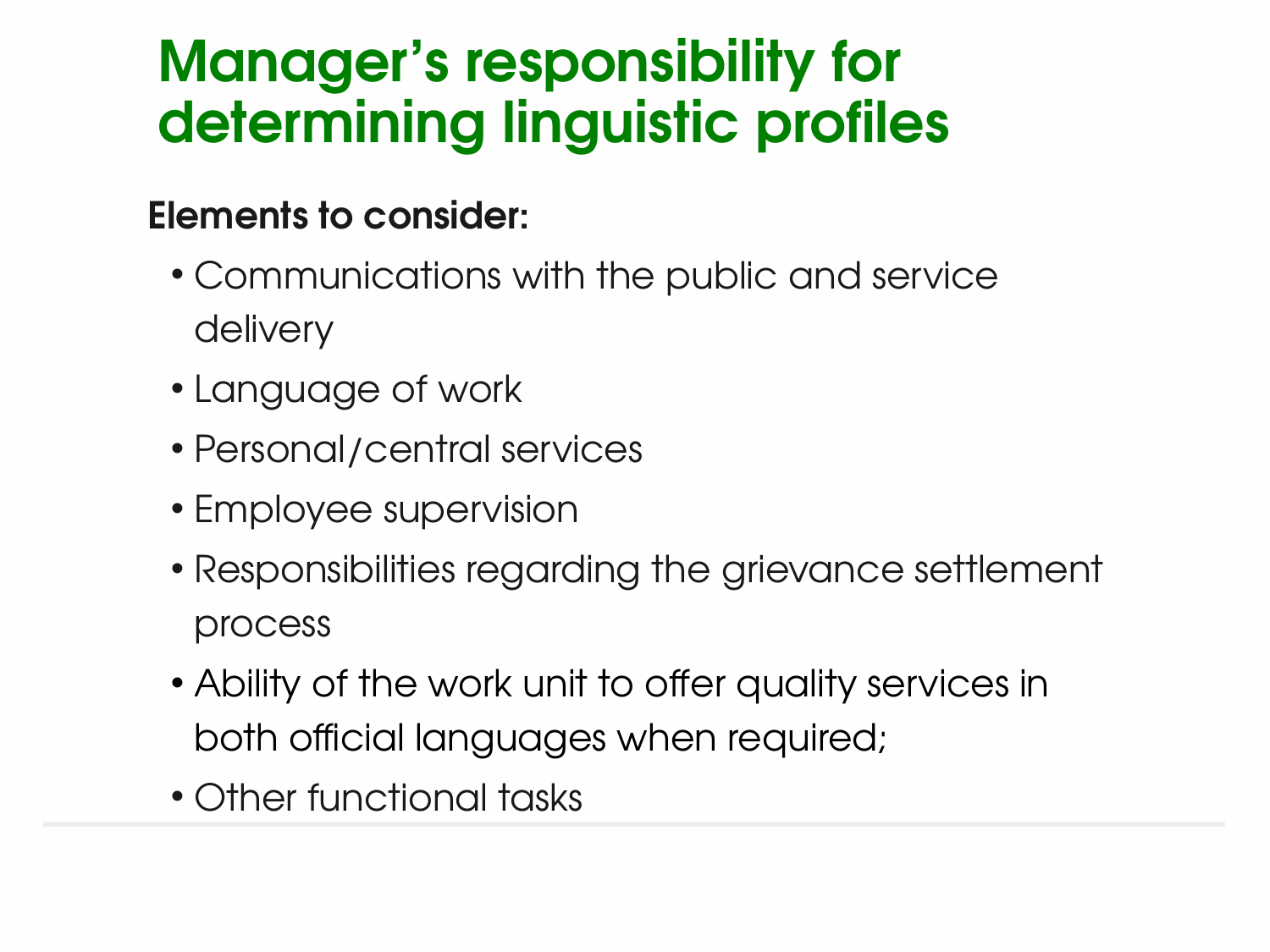

# Manager’s responsibility for determining linguistic profiles
Elements to consider:
Communications with the public and service delivery
Language of work
Personal/central services
Employee supervision
Responsibilities regarding the grievance settlement process
Ability of the work unit to offer quality services in both official languages when required;
Other functional tasks